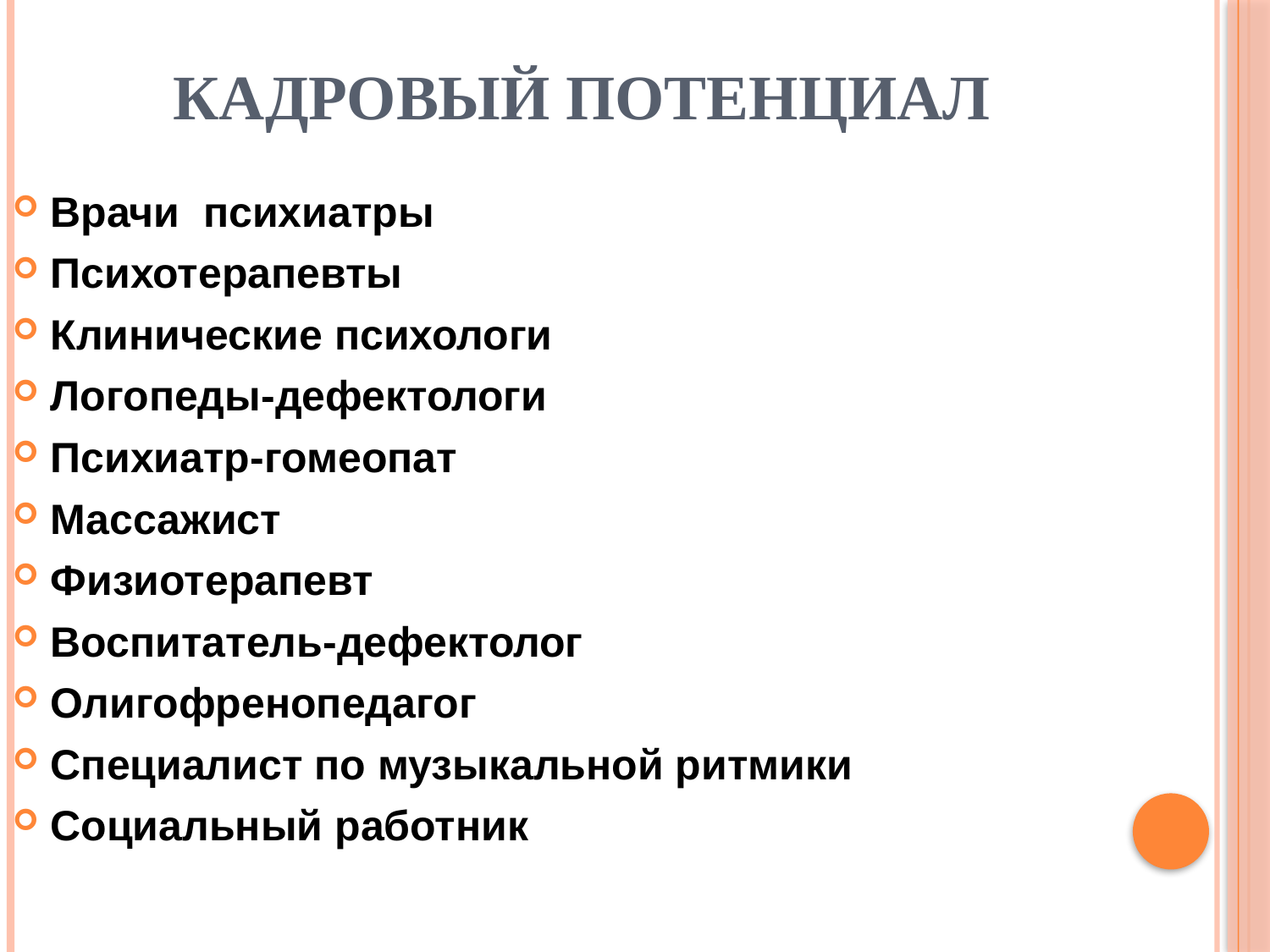

# Кадровый потенциал
Врачи  психиатры
Психотерапевты
Клинические психологи
Логопеды-дефектологи
Психиатр-гомеопат
Массажист
Физиотерапевт
Воспитатель-дефектолог
Олигофренопедагог
Специалист по музыкальной ритмики
Социальный работник